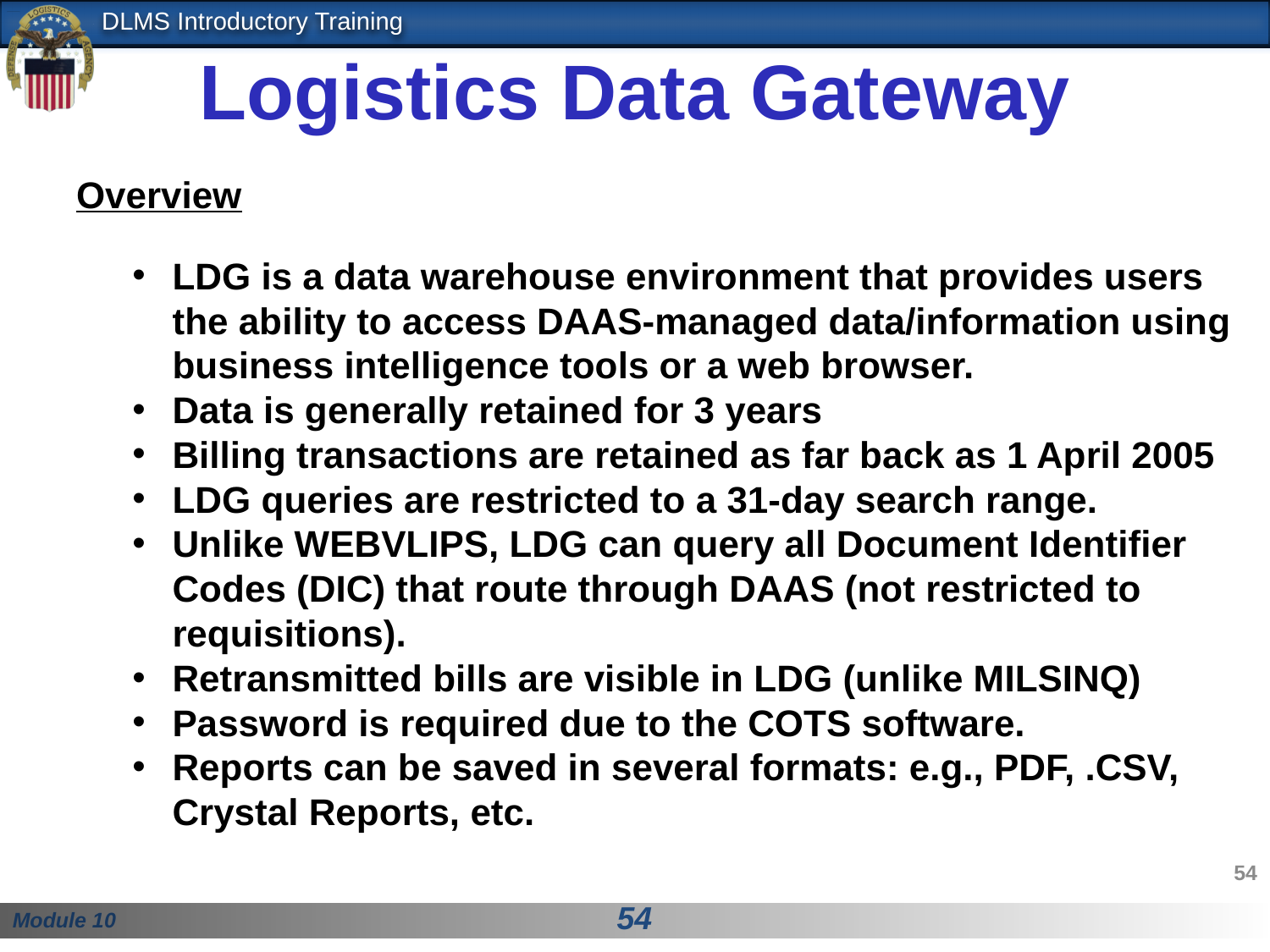

Logistics Data Gateway
Overview

LDG is a data warehouse environment that provides users the ability to access DAAS-managed data/information using business intelligence tools or a web browser.
Data is generally retained for 3 years
Billing transactions are retained as far back as 1 April 2005
LDG queries are restricted to a 31-day search range.
Unlike WEBVLIPS, LDG can query all Document Identifier Codes (DIC) that route through DAAS (not restricted to requisitions).
Retransmitted bills are visible in LDG (unlike MILSINQ)
Password is required due to the COTS software.
Reports can be saved in several formats: e.g., PDF, .CSV, Crystal Reports, etc.